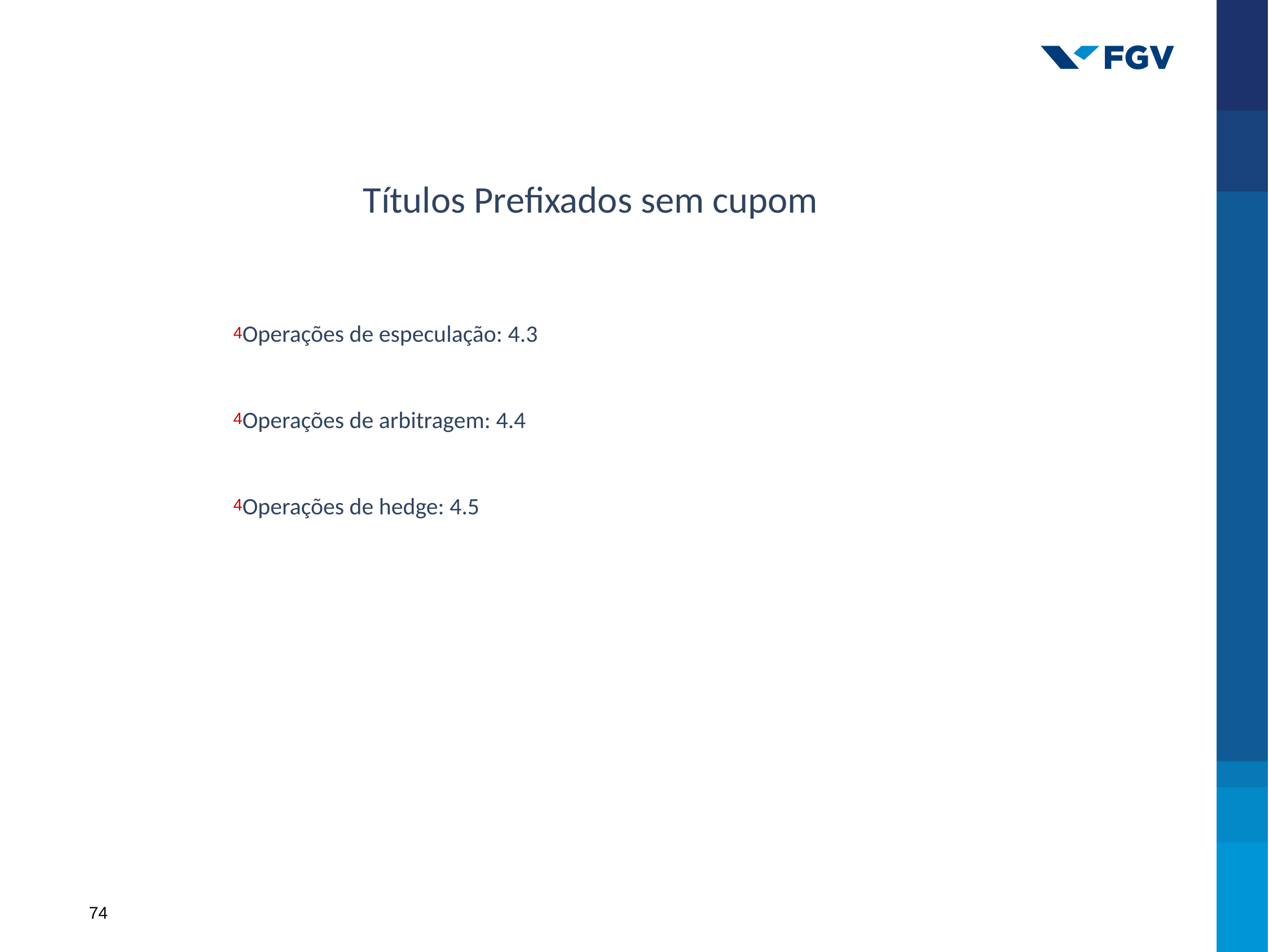

Títulos Prefixados sem cupom
Operações de especulação: 4.3

Operações de arbitragem: 4.4

Operações de hedge: 4.5